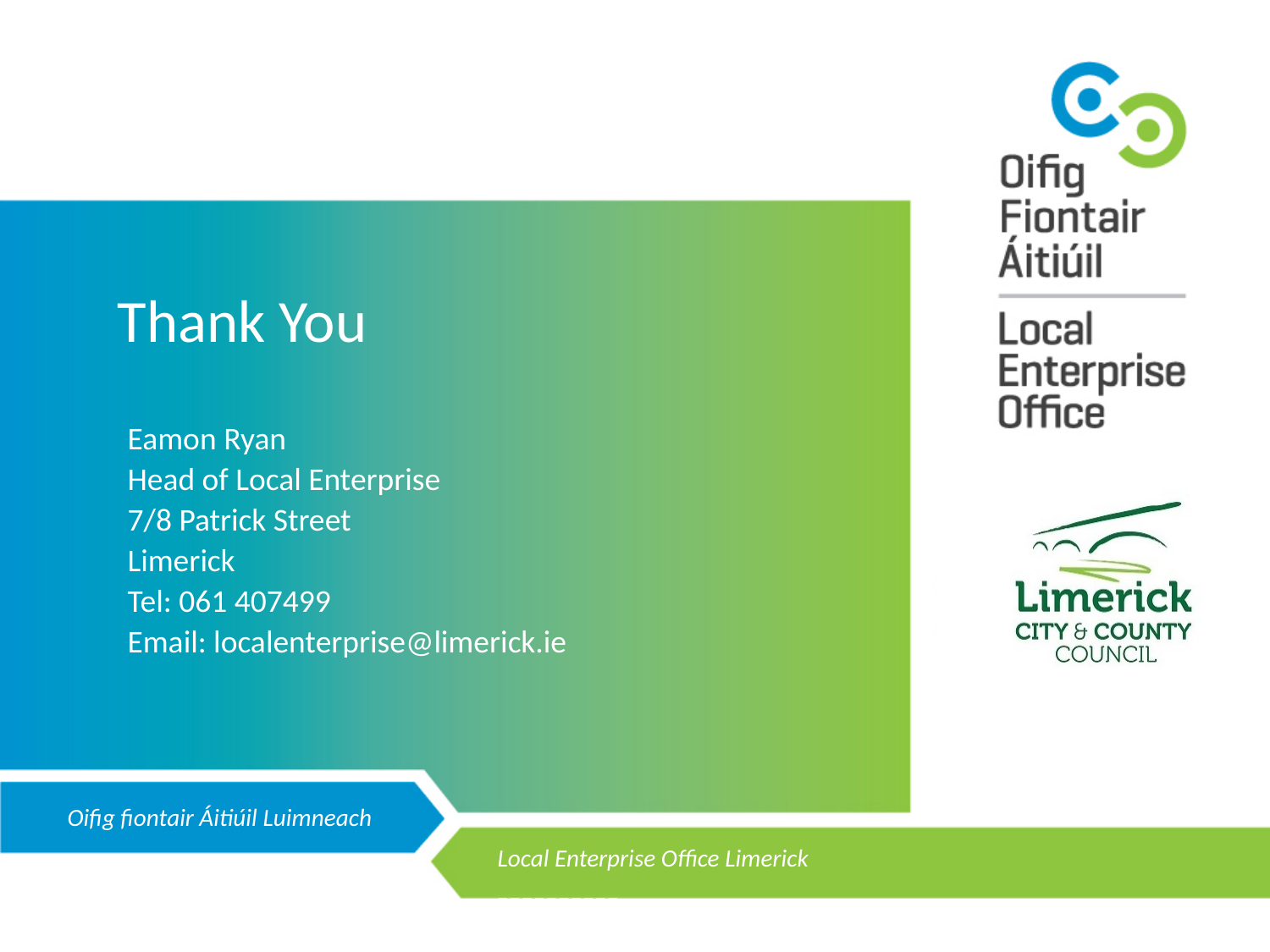

# Thank You
Eamon Ryan
Head of Local Enterprise
7/8 Patrick Street
Limerick
Tel: 061 407499
Email: localenterprise@limerick.ie